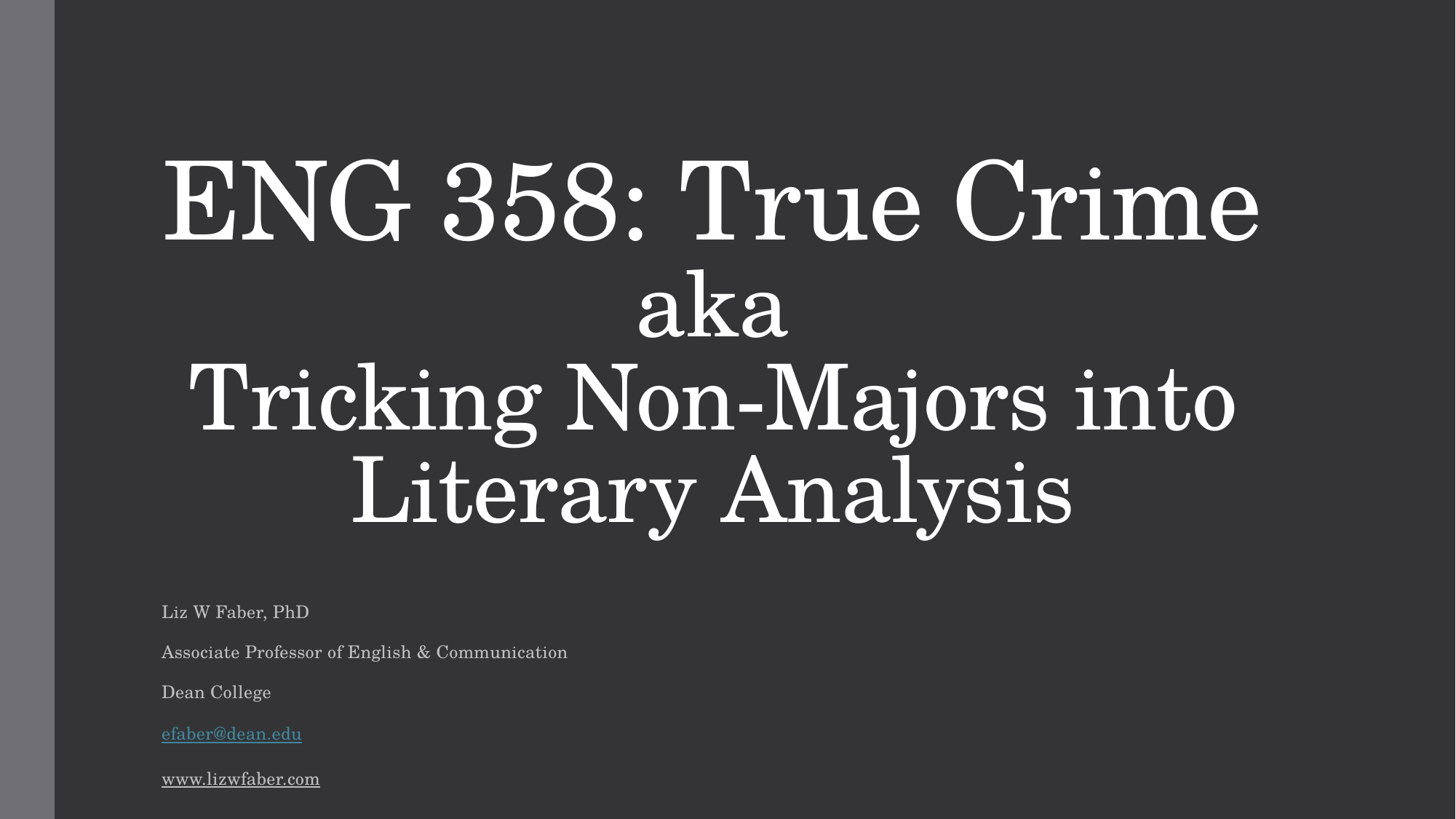

# ENG 358: True Crime aka Tricking Non-Majors into Literary Analysis
Liz W Faber, PhD
Associate Professor of English & Communication
Dean College
efaber@dean.edu
www.lizwfaber.com